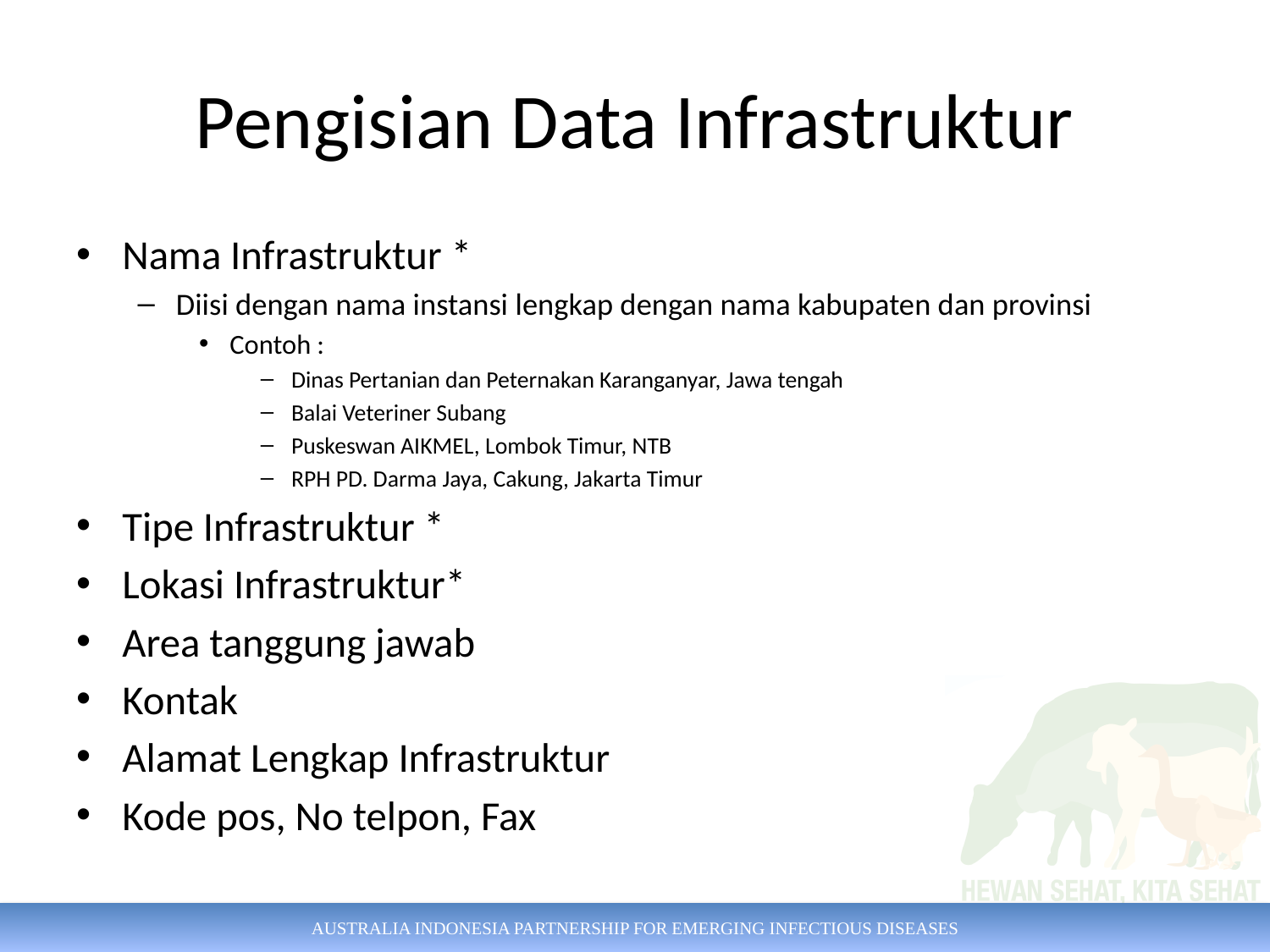

# Pengisian Data Infrastruktur
Nama Infrastruktur *
Diisi dengan nama instansi lengkap dengan nama kabupaten dan provinsi
Contoh :
Dinas Pertanian dan Peternakan Karanganyar, Jawa tengah
Balai Veteriner Subang
Puskeswan AIKMEL, Lombok Timur, NTB
RPH PD. Darma Jaya, Cakung, Jakarta Timur
Tipe Infrastruktur *
Lokasi Infrastruktur*
Area tanggung jawab
Kontak
Alamat Lengkap Infrastruktur
Kode pos, No telpon, Fax